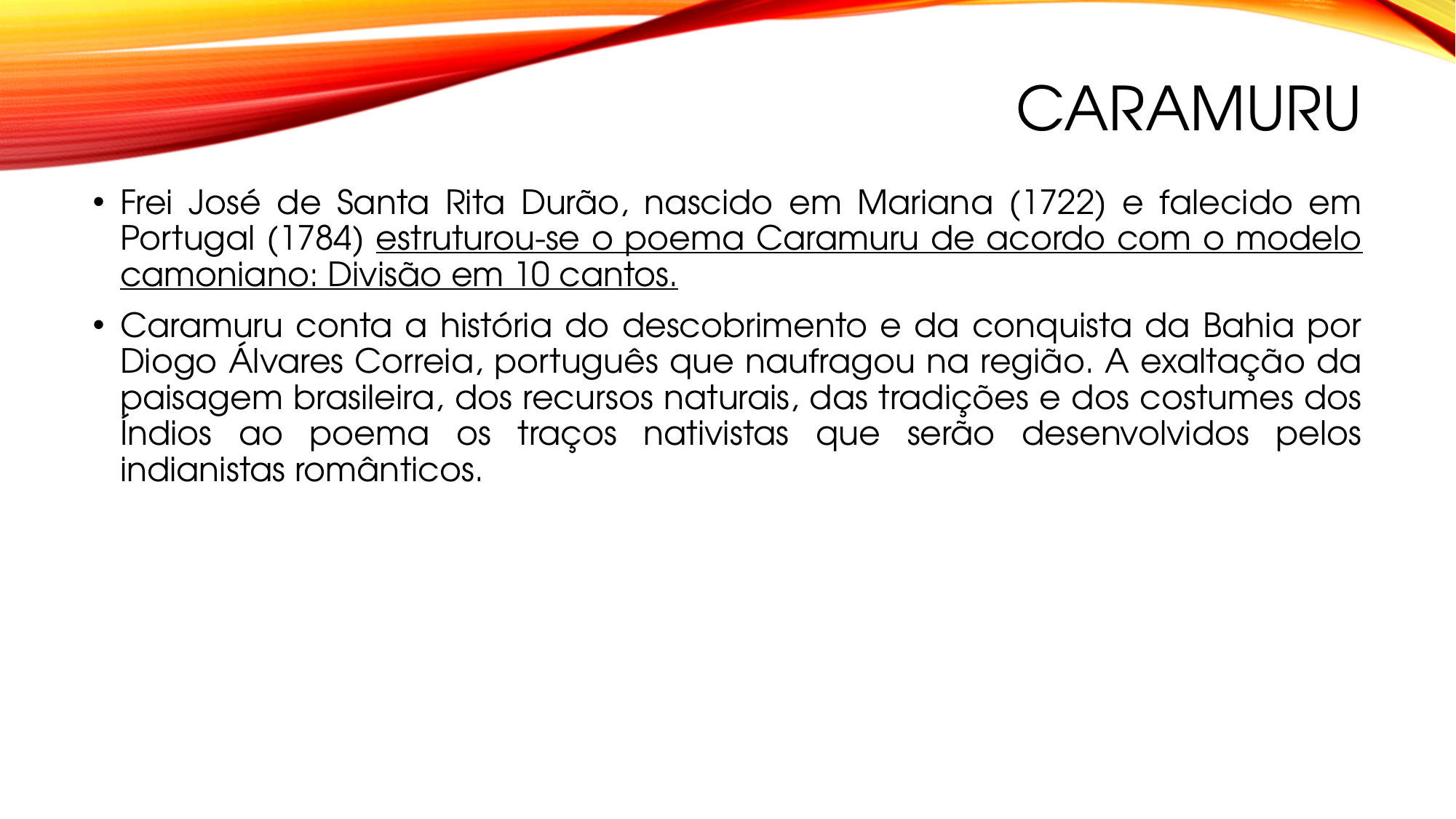

# Caramuru
Frei José de Santa Rita Durão, nascido em Mariana (1722) e falecido em Portugal (1784) estruturou-se o poema Caramuru de acordo com o modelo camoniano: Divisão em 10 cantos.
Caramuru conta a história do descobrimento e da conquista da Bahia por Diogo Álvares Correia, português que naufragou na região. A exaltação da paisagem brasileira, dos recursos naturais, das tradições e dos costumes dos Índios ao poema os traços nativistas que serão desenvolvidos pelos indianistas românticos.